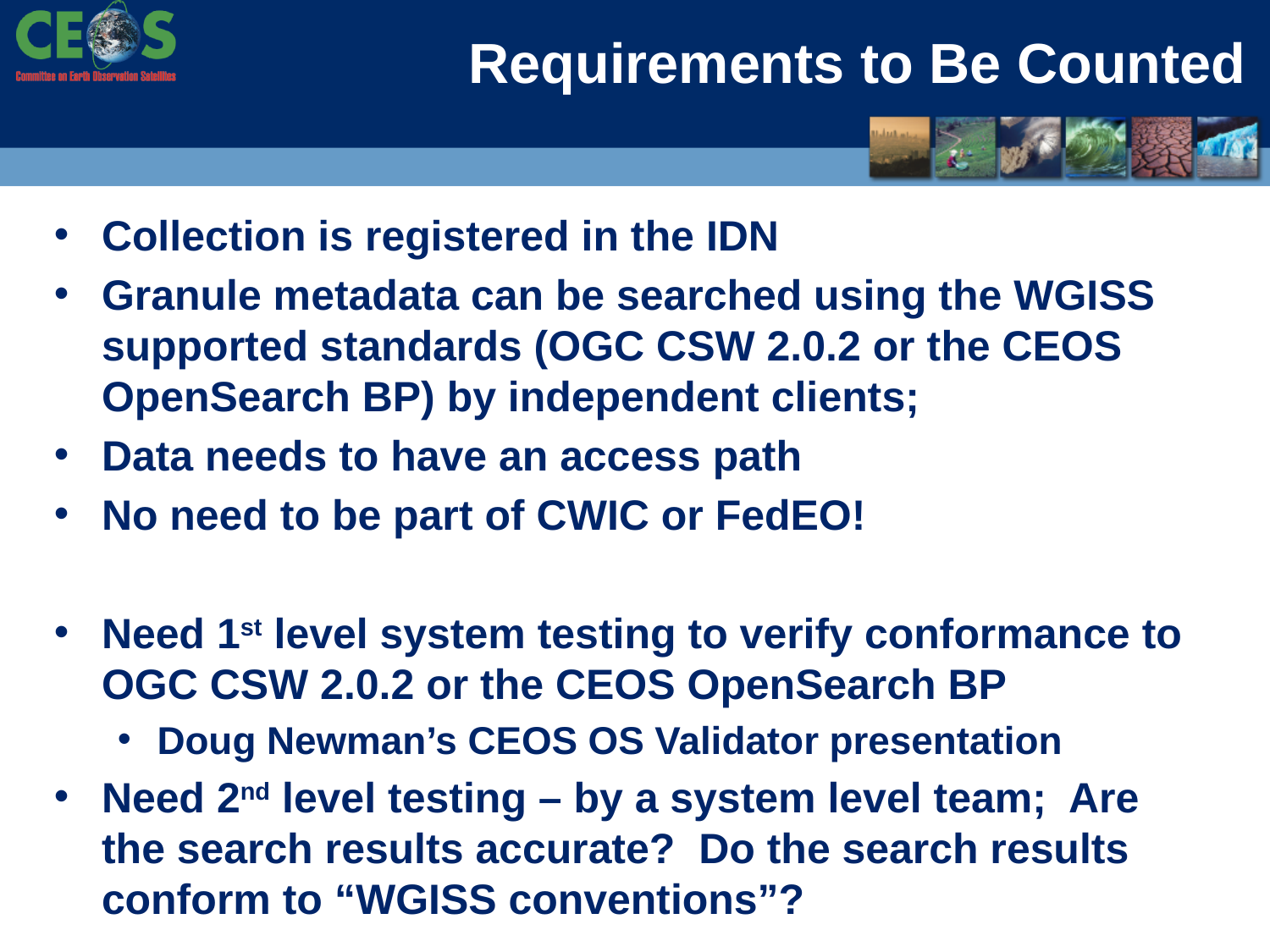

# Requirements to Be Counted
Collection is registered in the IDN
Granule metadata can be searched using the WGISS supported standards (OGC CSW 2.0.2 or the CEOS OpenSearch BP) by independent clients;
Data needs to have an access path
No need to be part of CWIC or FedEO!

Need 1st level system testing to verify conformance to OGC CSW 2.0.2 or the CEOS OpenSearch BP
Doug Newman’s CEOS OS Validator presentation
Need 2nd level testing – by a system level team;  Are the search results accurate?  Do the search results conform to “WGISS conventions”?